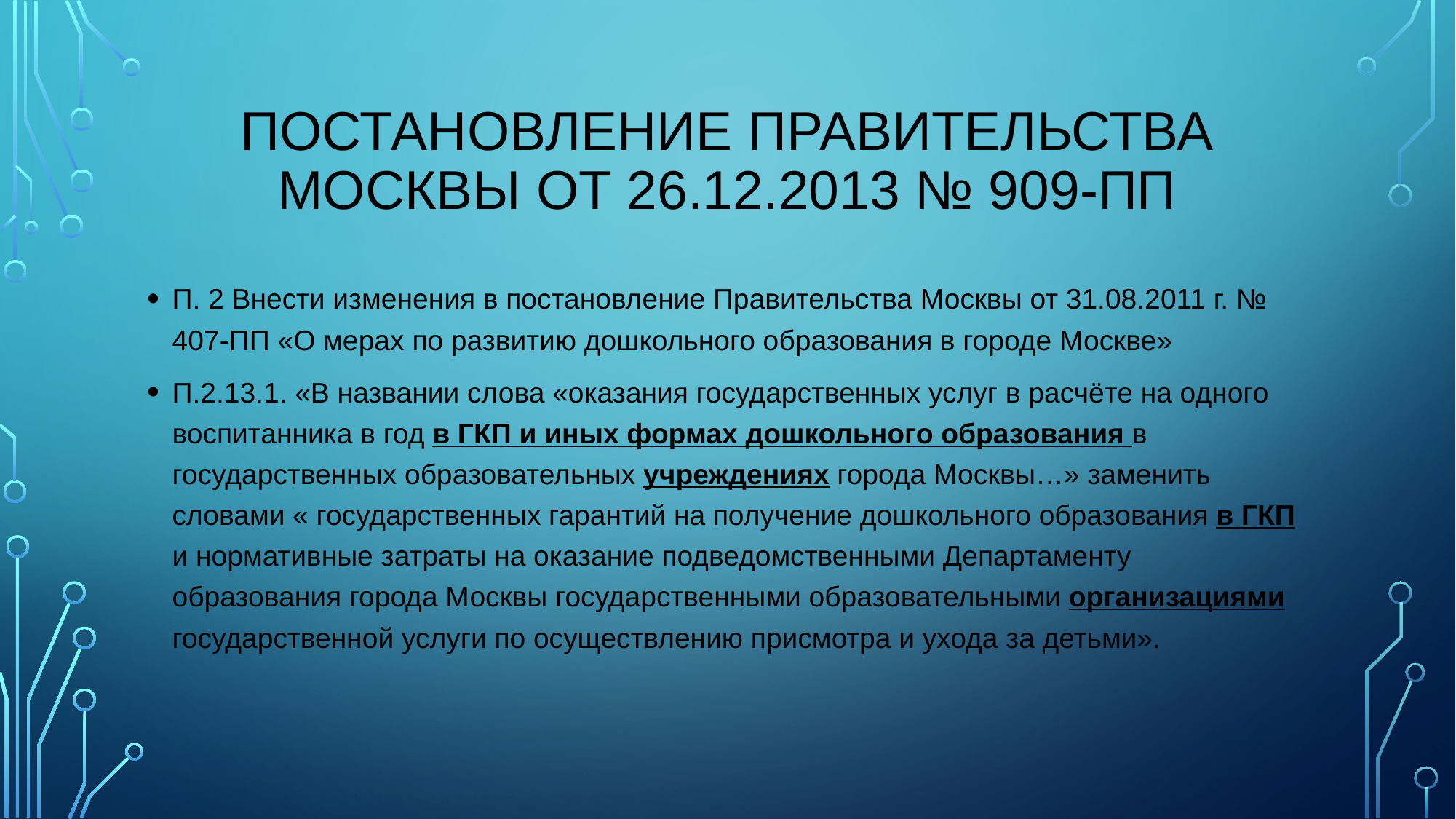

# ПОСТАНОВЛЕНИЕ ПРАВИТЕЛЬСТВА МОСКВЫ от 26.12.2013 № 909-ПП
П. 2 Внести изменения в постановление Правительства Москвы от 31.08.2011 г. № 407-ПП «О мерах по развитию дошкольного образования в городе Москве»
П.2.13.1. «В названии слова «оказания государственных услуг в расчёте на одного воспитанника в год в ГКП и иных формах дошкольного образования в государственных образовательных учреждениях города Москвы…» заменить словами « государственных гарантий на получение дошкольного образования в ГКП и нормативные затраты на оказание подведомственными Департаменту образования города Москвы государственными образовательными организациями государственной услуги по осуществлению присмотра и ухода за детьми».